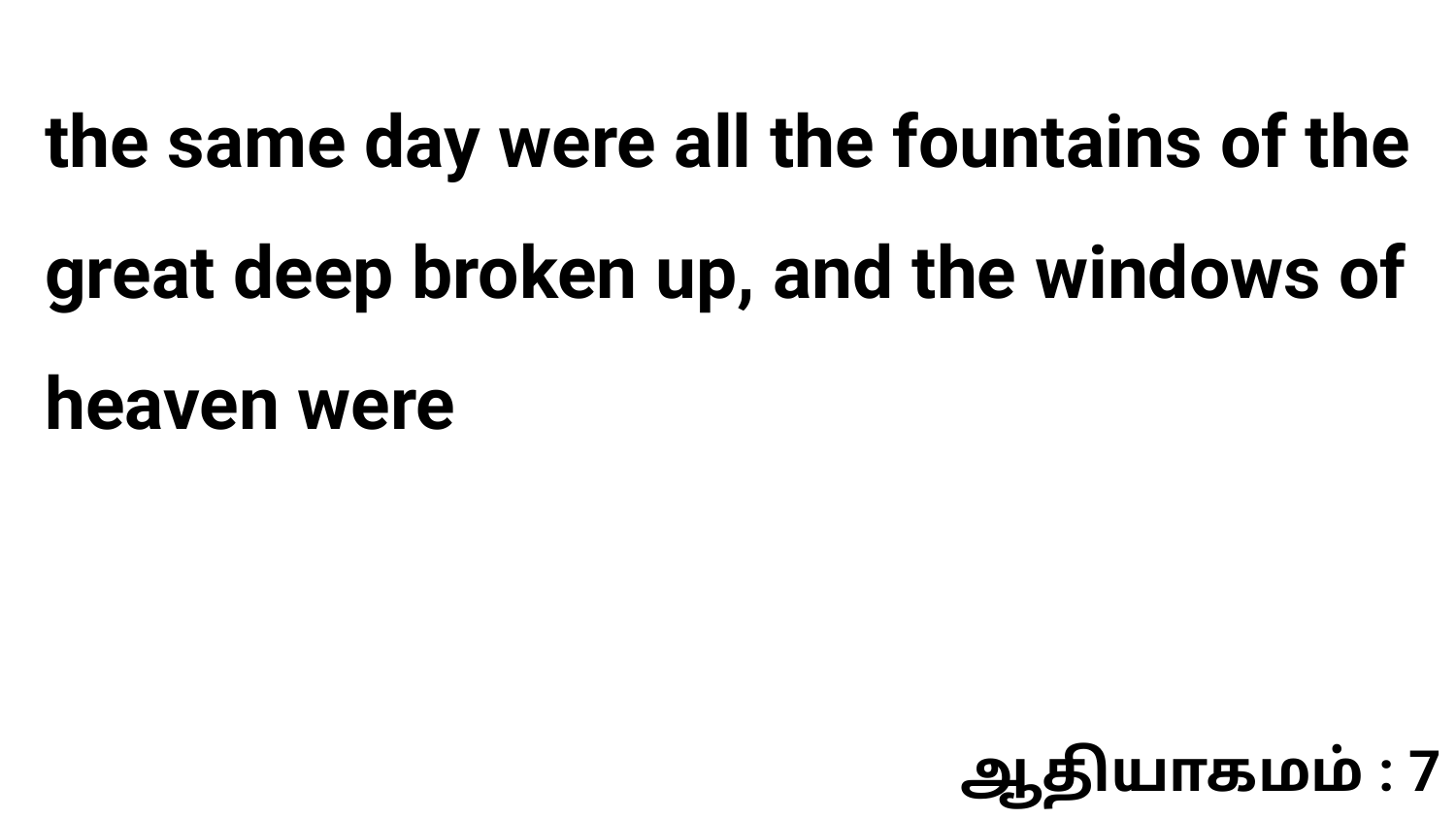

the same day were all the fountains of the great deep broken up, and the windows of heaven were
ஆதியாகமம் : 7